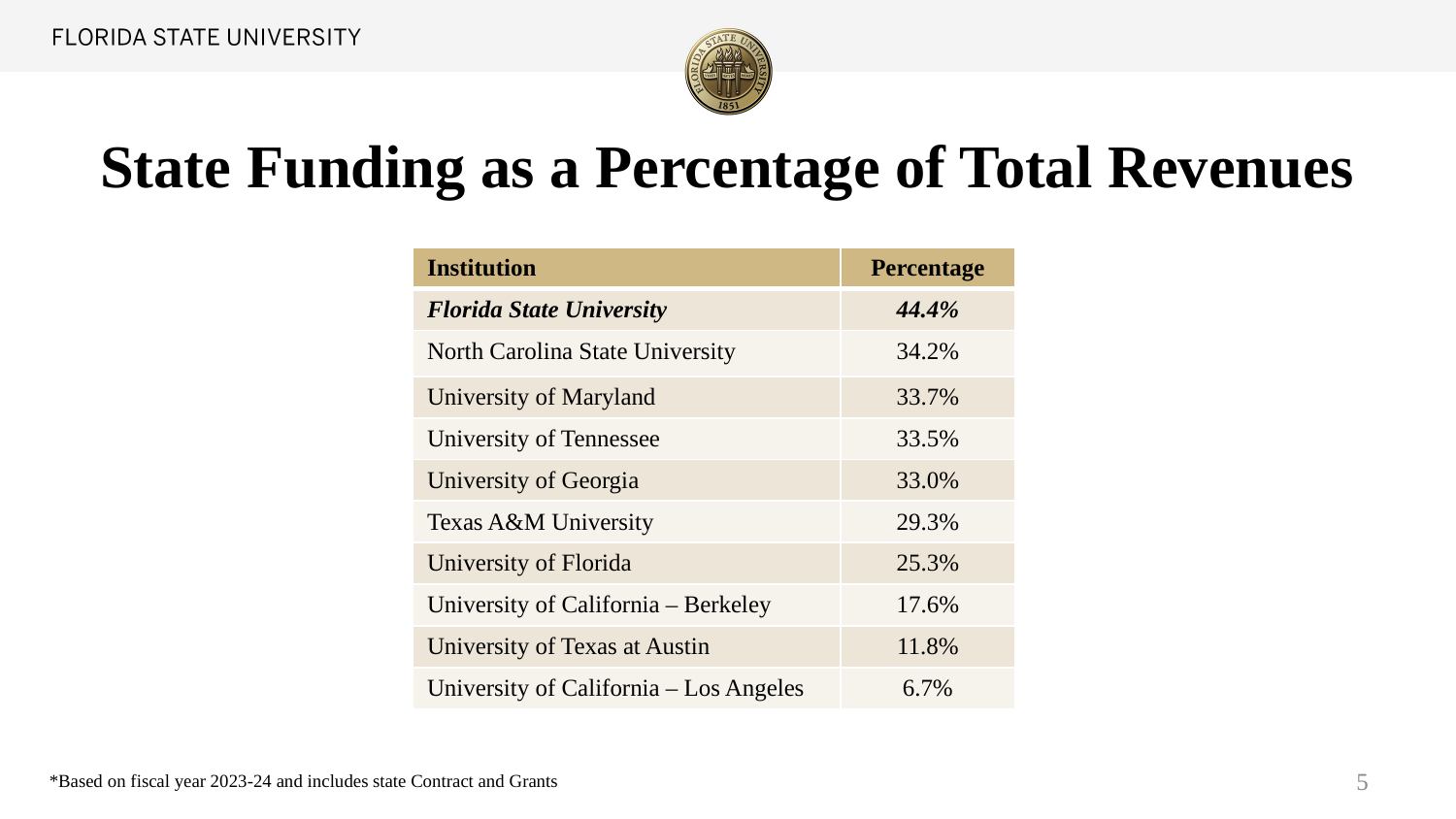

# State Funding as a Percentage of Total Revenues
| Institution | Percentage |
| --- | --- |
| Florida State University | 44.4% |
| North Carolina State University | 34.2% |
| University of Maryland | 33.7% |
| University of Tennessee | 33.5% |
| University of Georgia | 33.0% |
| Texas A&M University | 29.3% |
| University of Florida | 25.3% |
| University of California – Berkeley | 17.6% |
| University of Texas at Austin | 11.8% |
| University of California – Los Angeles | 6.7% |
5
*Based on fiscal year 2023-24 and includes state Contract and Grants